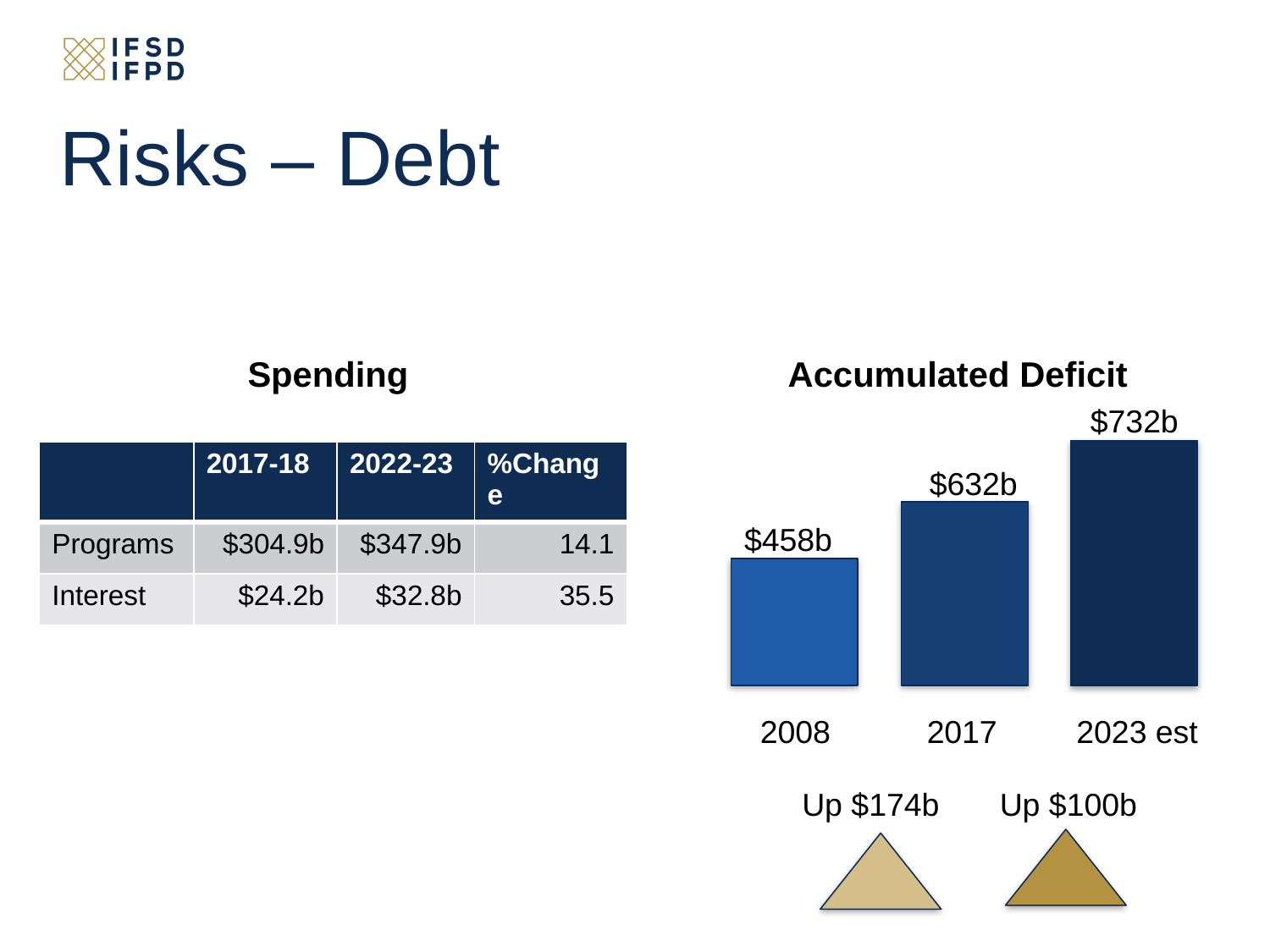

# Risks – Debt
Spending
Accumulated Deficit
$732b

|  | 2017-18 | 2022-23 | %Change |
| --- | --- | --- | --- |
| Programs | $304.9b | $347.9b | 14.1 |
| Interest | $24.2b | $32.8b | 35.5 |
$632b

$458b

2008
2017
2023 est
Up $174b
Up $100b